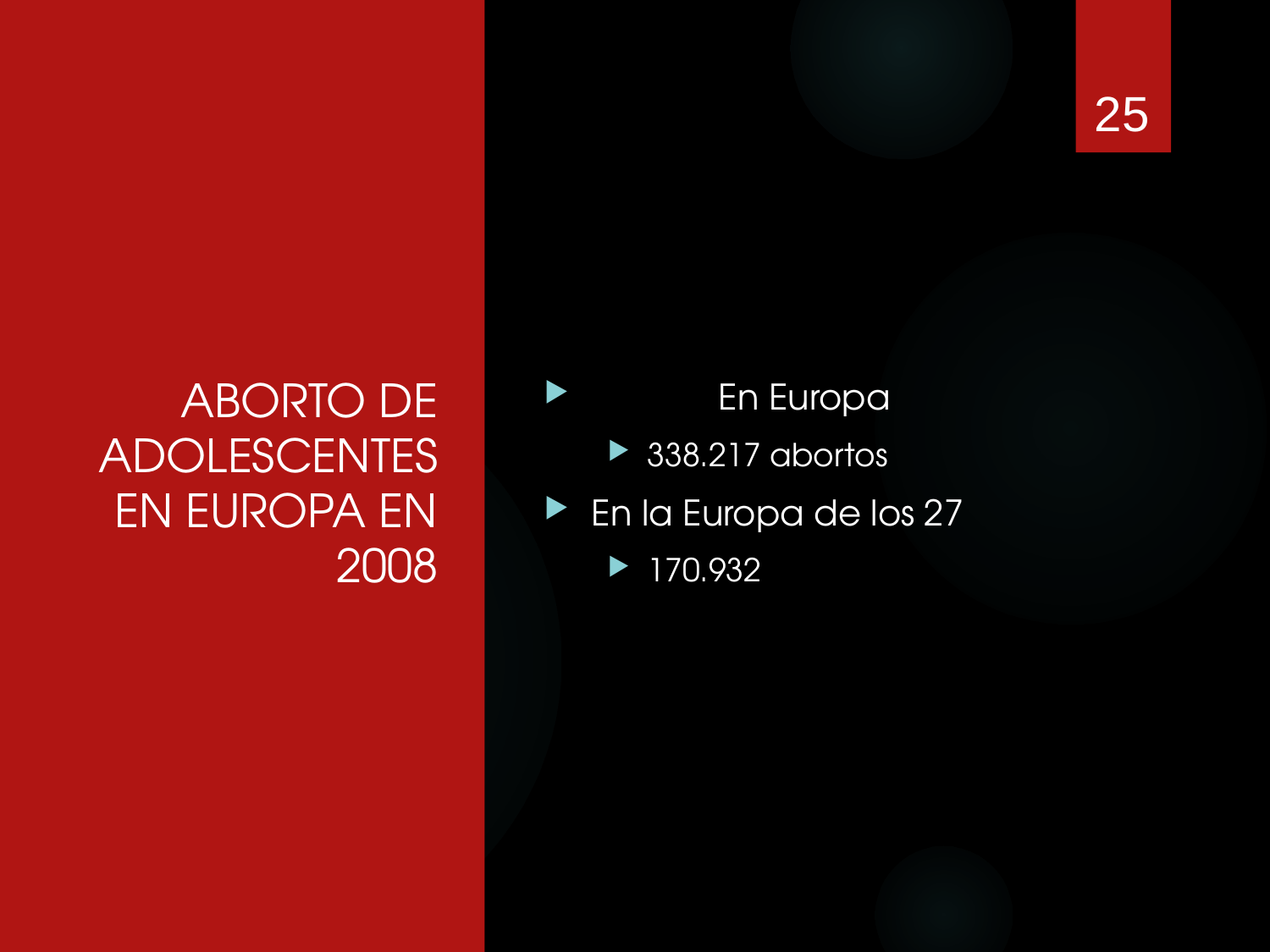

25
# ABORTO DE ADOLESCENTES EN EUROPA EN 2008
	En Europa
338.217 abortos
En la Europa de los 27
170.932